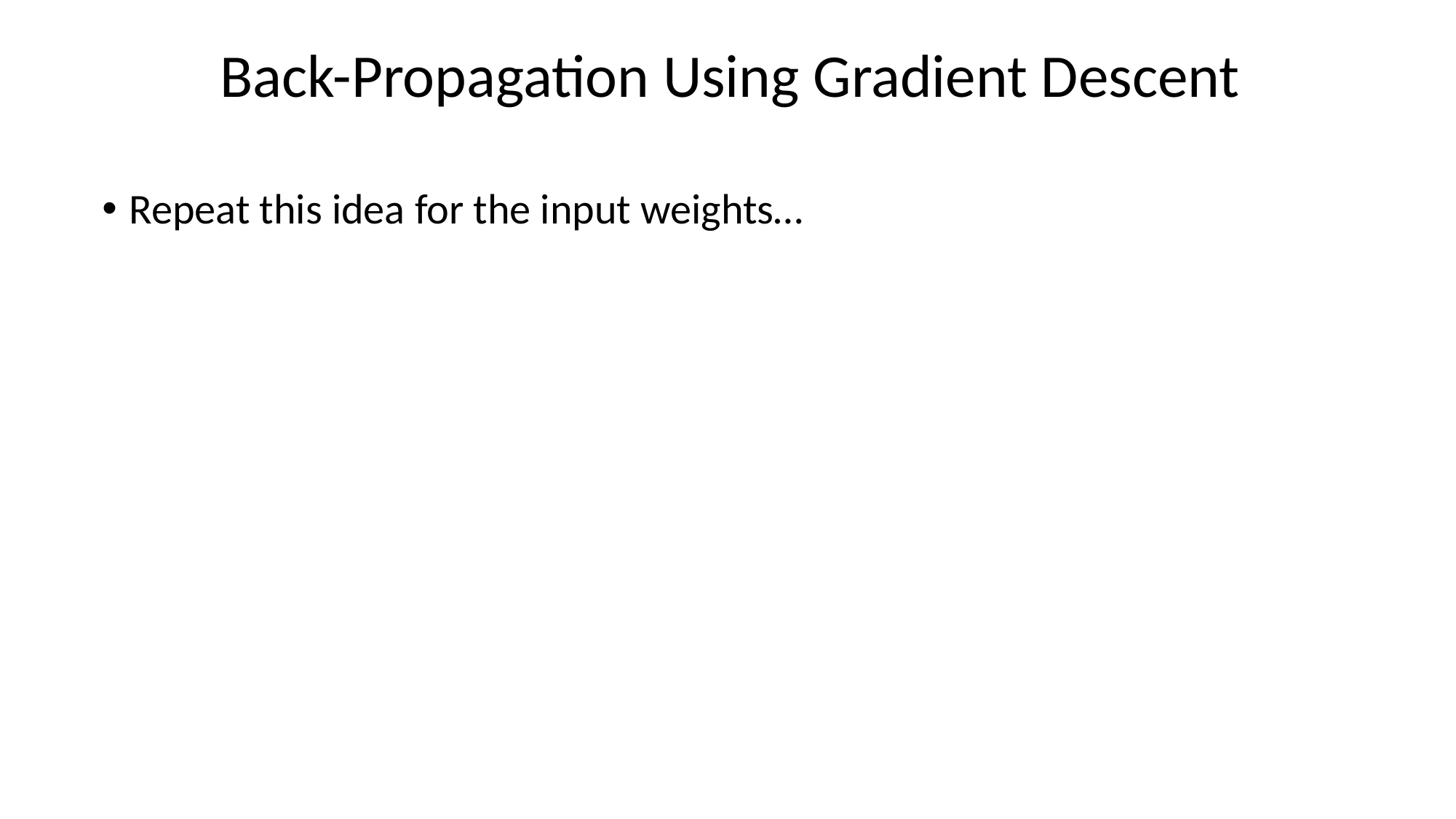

# Back-Propagation Using Gradient Descent
Repeat this idea for the input weights…